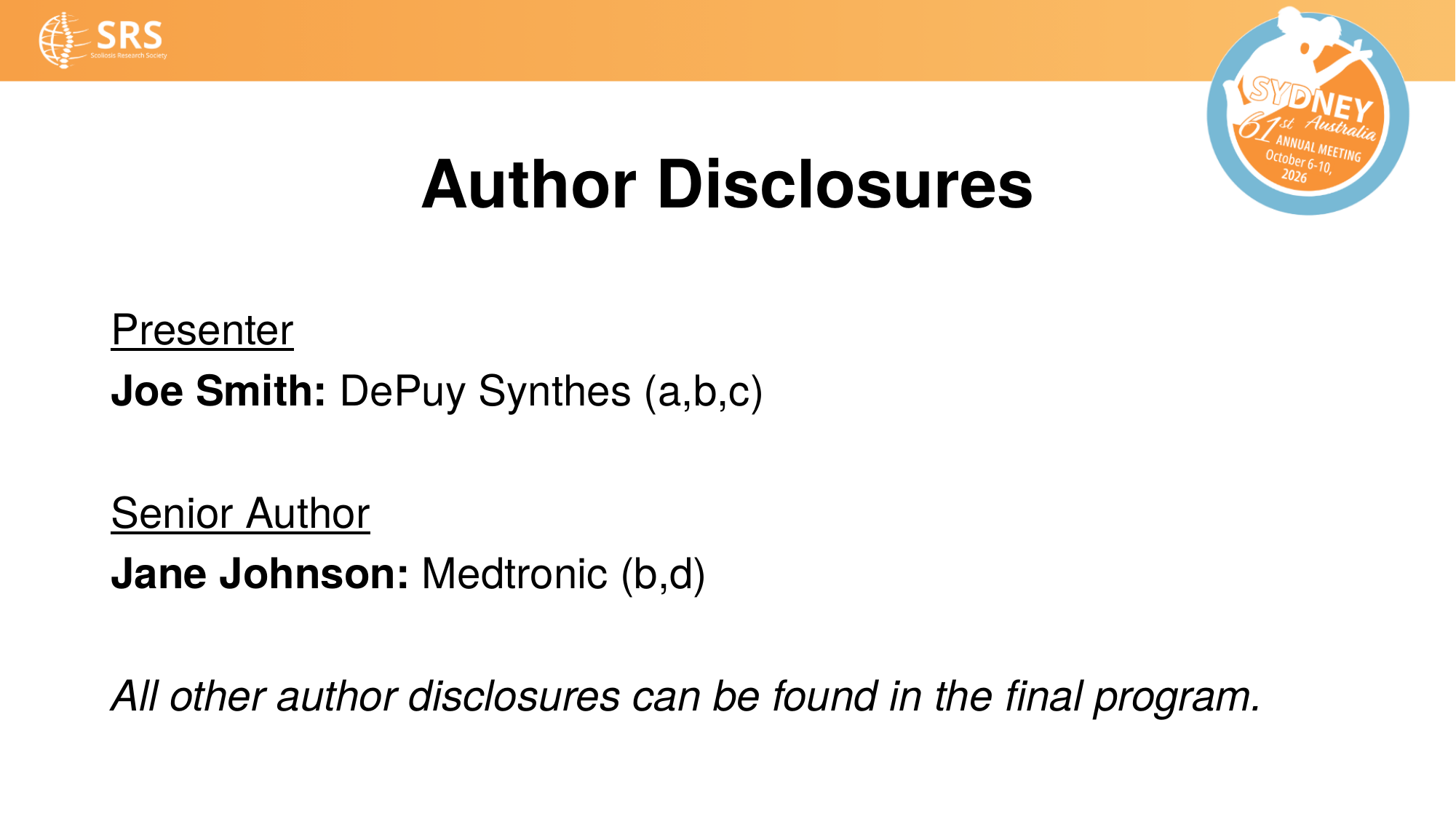

Presenter
Joe Smith: DePuy Synthes (a,b,c)

Senior Author
Jane Johnson: Medtronic (b,d)

All other author disclosures can be found in the final program.

# Author Disclosures